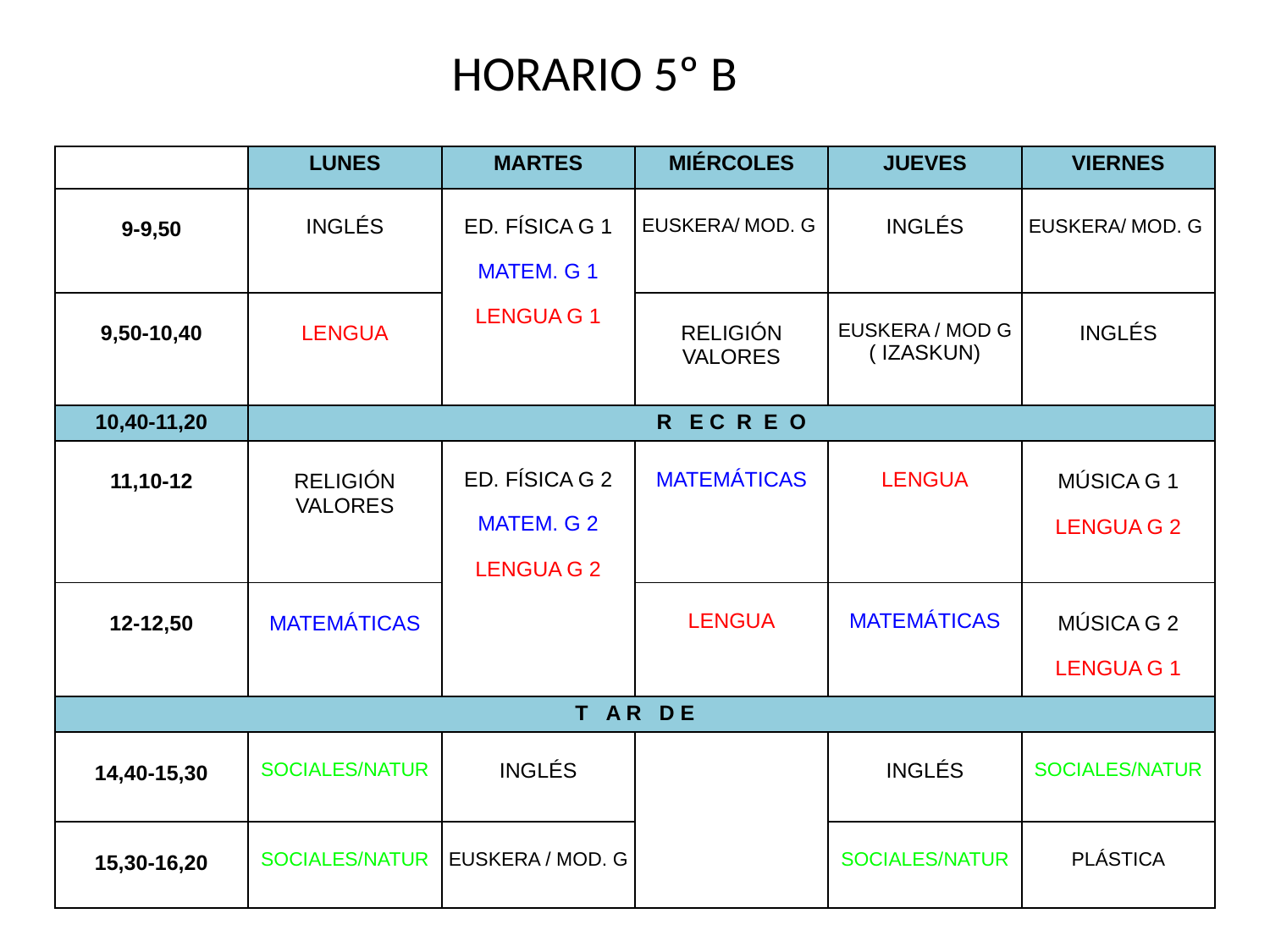

# HORARIO 5º B
|  | LUNES | MARTES | MIÉRCOLES | JUEVES | VIERNES |
| --- | --- | --- | --- | --- | --- |
| 9-9,50 | INGLÉS | ED. FÍSICA G 1 MATEM. G 1 LENGUA G 1 | EUSKERA/ MOD. G | INGLÉS | EUSKERA/ MOD. G |
| 9,50-10,40 | LENGUA |  | RELIGIÓN VALORES | EUSKERA / MOD G ( IZASKUN) | INGLÉS |
| 10,40-11,20 | R   E C R E O |  |  |  |  |
| 11,10-12 | RELIGIÓN VALORES | ED. FÍSICA G 2 MATEM. G 2 LENGUA G 2 | MATEMÁTICAS | LENGUA | MÚSICA G 1 LENGUA G 2 |
| 12-12,50 | MATEMÁTICAS |  | LENGUA | MATEMÁTICAS | MÚSICA G 2 LENGUA G 1 |
| T   A R   D E |  |  |  |  |  |
| 14,40-15,30 | SOCIALES/NATUR | INGLÉS |  | INGLÉS | SOCIALES/NATUR |
| 15,30-16,20 | SOCIALES/NATUR | EUSKERA / MOD. G |  | SOCIALES/NATUR | PLÁSTICA |